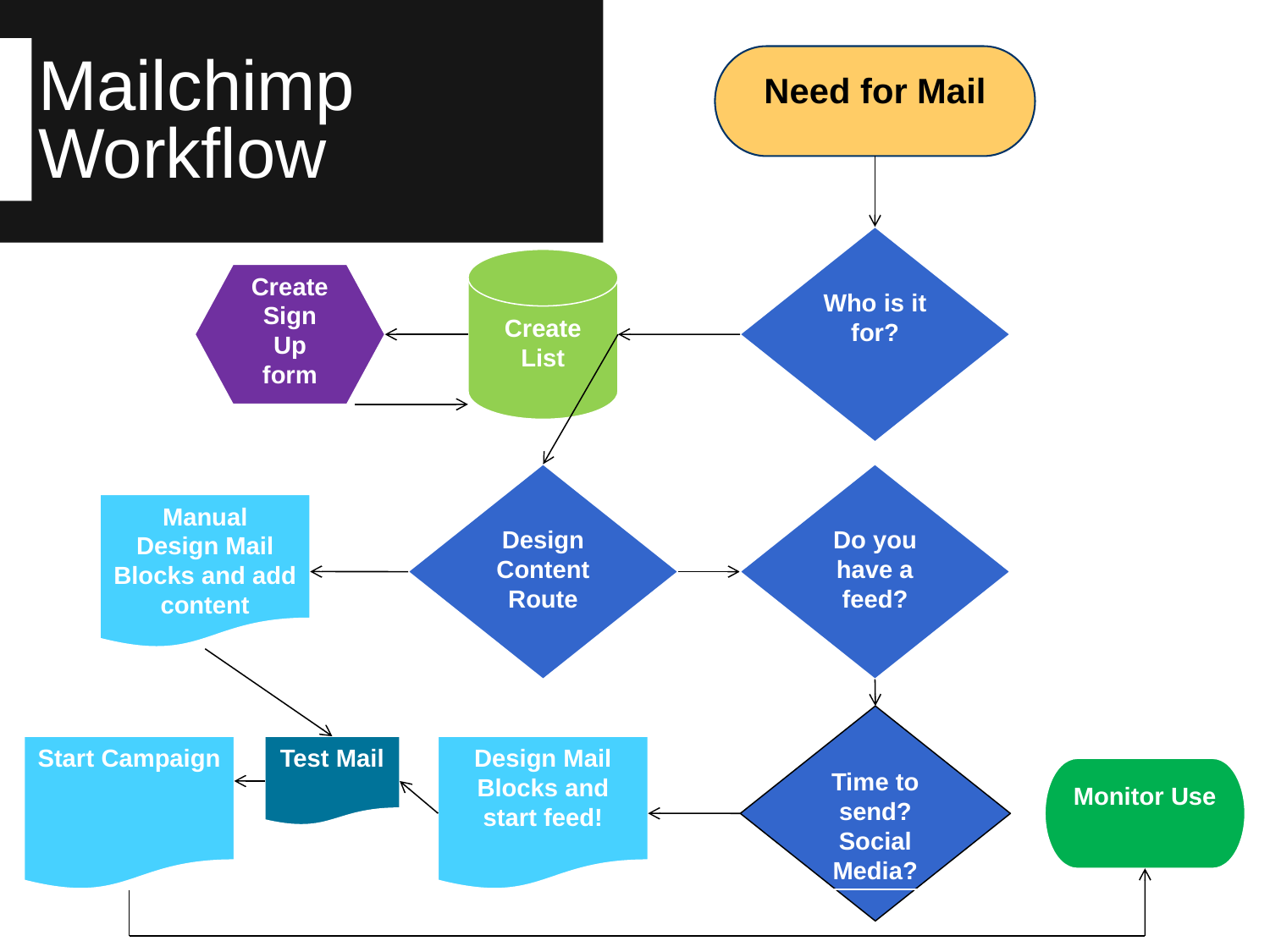

# Mailchimp Workflow

Need for Mail
Who is it for?
Create List
Create Sign Up form
Do you have a feed?
Design Content
Route
Manual
Design Mail Blocks and add content
Time to send? Social Media?
Start Campaign
Test Mail
Design Mail Blocks and start feed!
Monitor Use